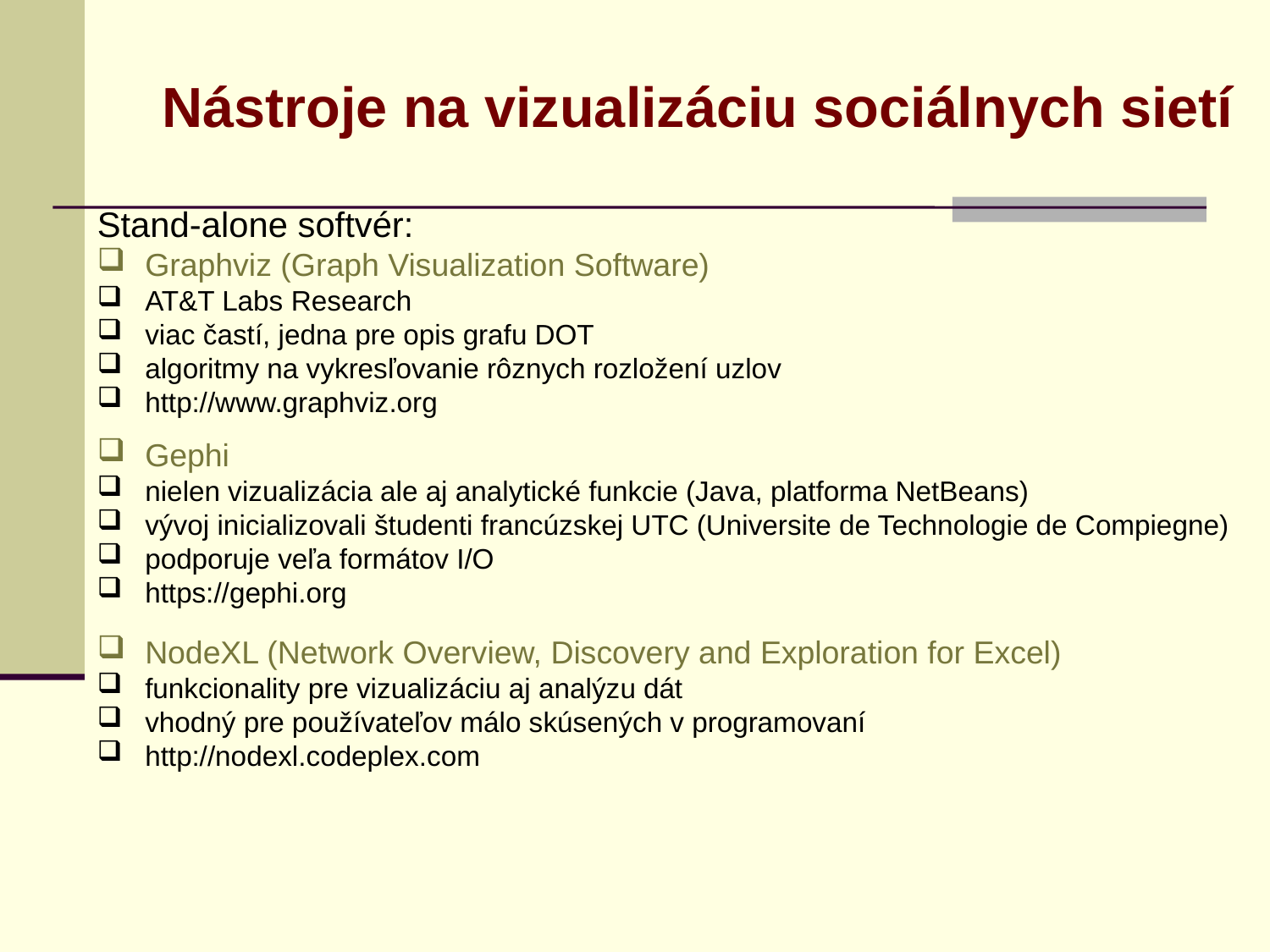

Nástroje na vizualizáciu sociálnych sietí
Stand-alone softvér:
Graphviz (Graph Visualization Software)
AT&T Labs Research
viac častí, jedna pre opis grafu DOT
algoritmy na vykresľovanie rôznych rozložení uzlov
http://www.graphviz.org
Gephi
nielen vizualizácia ale aj analytické funkcie (Java, platforma NetBeans)
vývoj inicializovali študenti francúzskej UTC (Universite de Technologie de Compiegne)
podporuje veľa formátov I/O
https://gephi.org

NodeXL (Network Overview, Discovery and Exploration for Excel)
funkcionality pre vizualizáciu aj analýzu dát
vhodný pre používateľov málo skúsených v programovaní
http://nodexl.codeplex.com